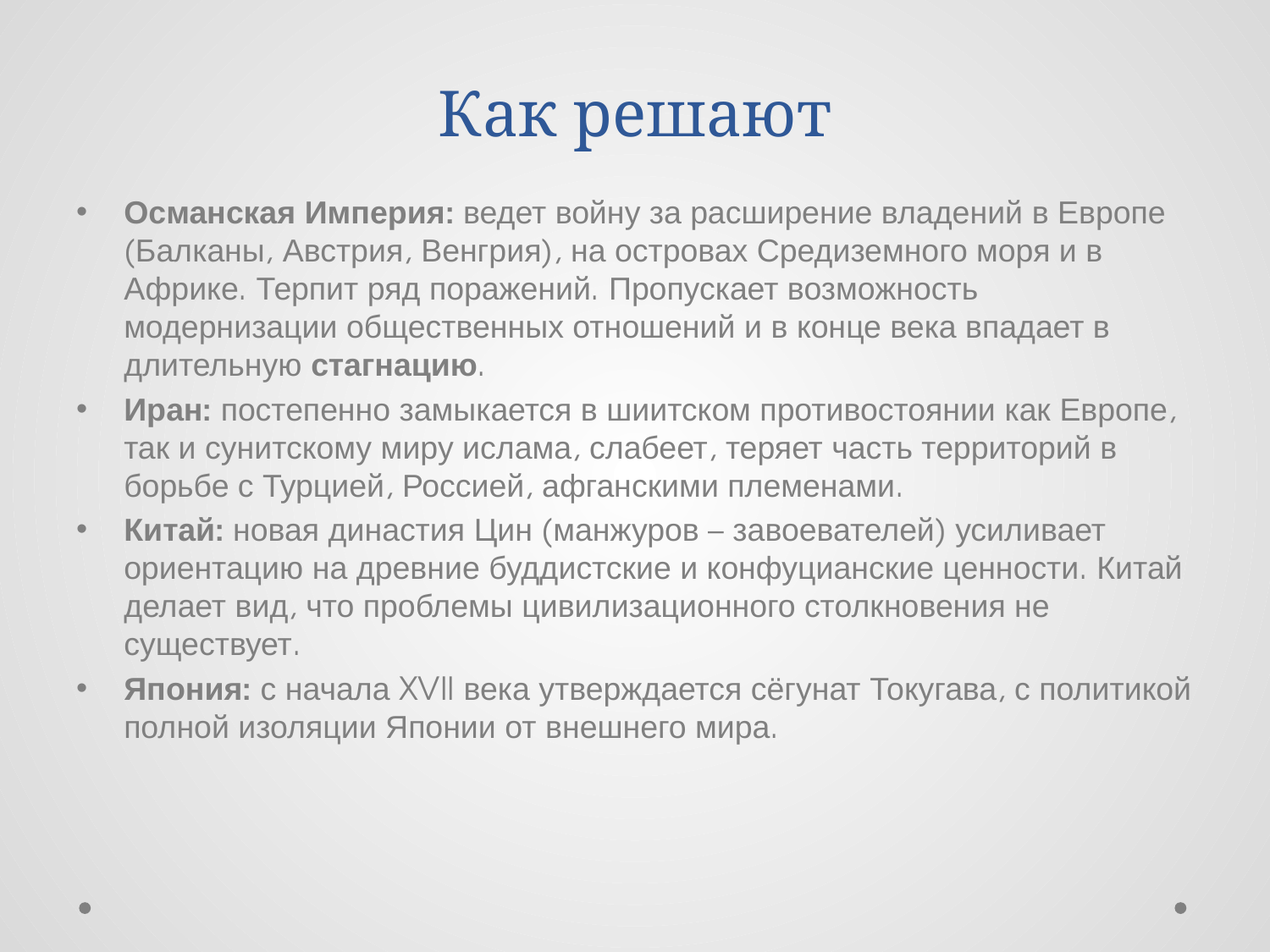

# Как решают
Османская Империя: ведет войну за расширение владений в Европе (Балканы, Австрия, Венгрия), на островах Средиземного моря и в Африке. Терпит ряд поражений. Пропускает возможность модернизации общественных отношений и в конце века впадает в длительную стагнацию.
Иран: постепенно замыкается в шиитском противостоянии как Европе, так и сунитскому миру ислама, слабеет, теряет часть территорий в борьбе с Турцией, Россией, афганскими племенами.
Китай: новая династия Цин (манжуров – завоевателей) усиливает ориентацию на древние буддистские и конфуцианские ценности. Китай делает вид, что проблемы цивилизационного столкновения не существует.
Япония: с начала XVII века утверждается сёгунат Токугава, с политикой полной изоляции Японии от внешнего мира.